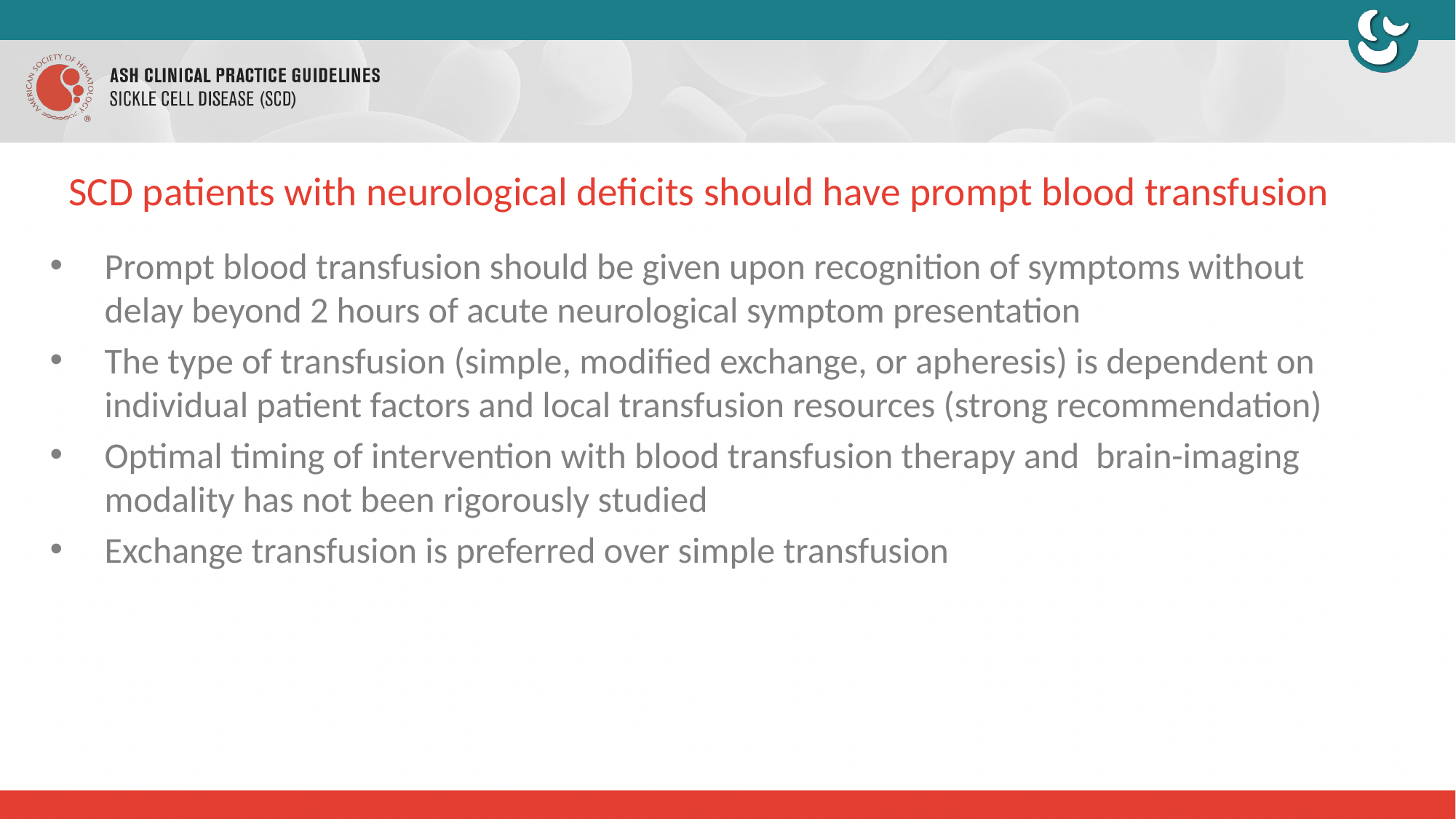

# SCD patients with neurological deficits should have prompt blood transfusion
Prompt blood transfusion should be given upon recognition of symptoms without delay beyond 2 hours of acute neurological symptom presentation
The type of transfusion (simple, modified exchange, or apheresis) is dependent on individual patient factors and local transfusion resources (strong recommendation)
Optimal timing of intervention with blood transfusion therapy and  brain-imaging modality has not been rigorously studied
Exchange transfusion is preferred over simple transfusion